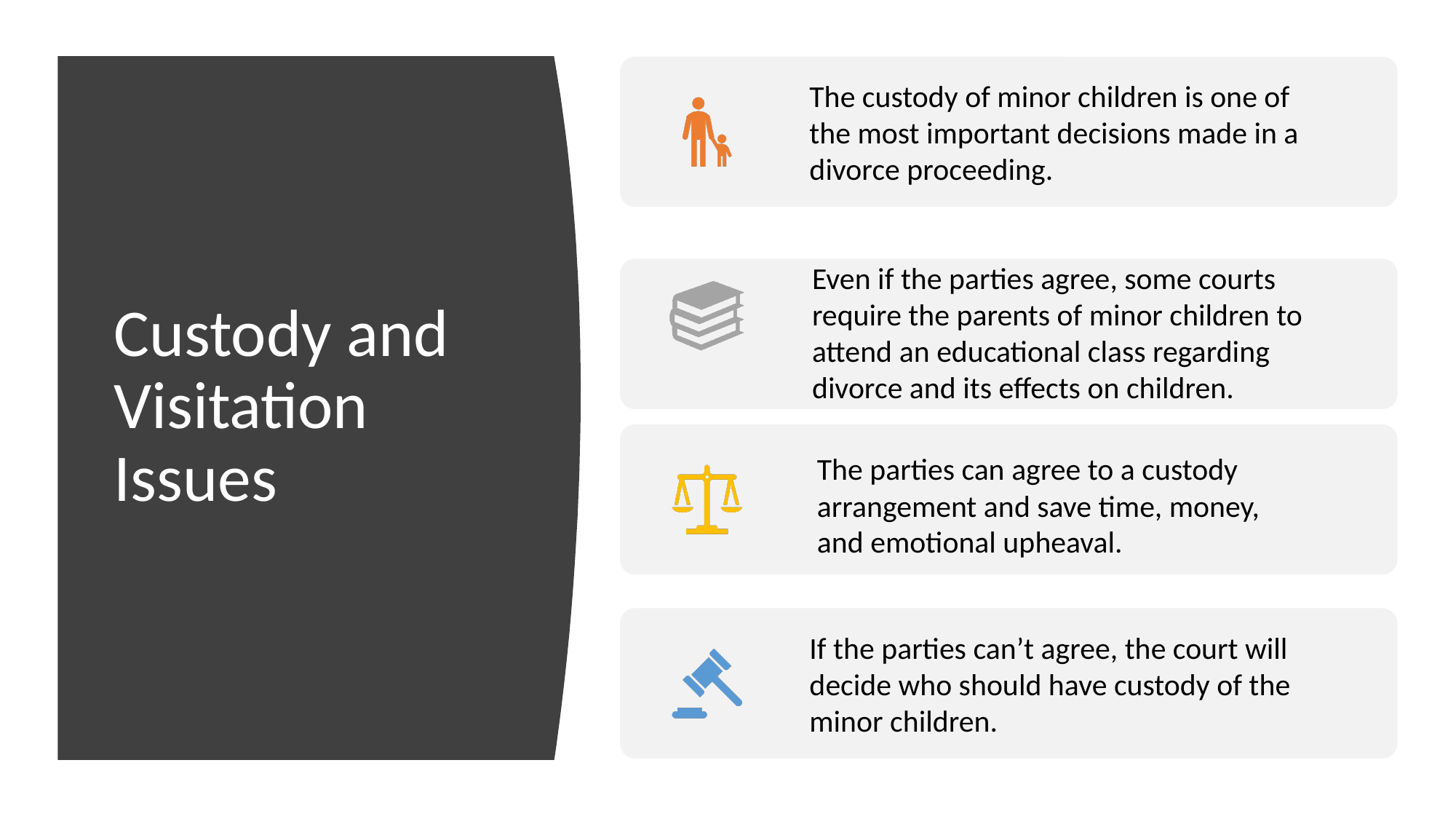

The custody of minor children is one of the most important decisions made in a divorce proceeding.
Even if the parties agree, some courts require the parents of minor children to attend an educational class regarding divorce and its effects on children.
The parties can agree to a custody arrangement and save time, money, and emotional upheaval.

If the parties can’t agree, the court will decide who should have custody of the minor children.

# Custody and Visitation Issues